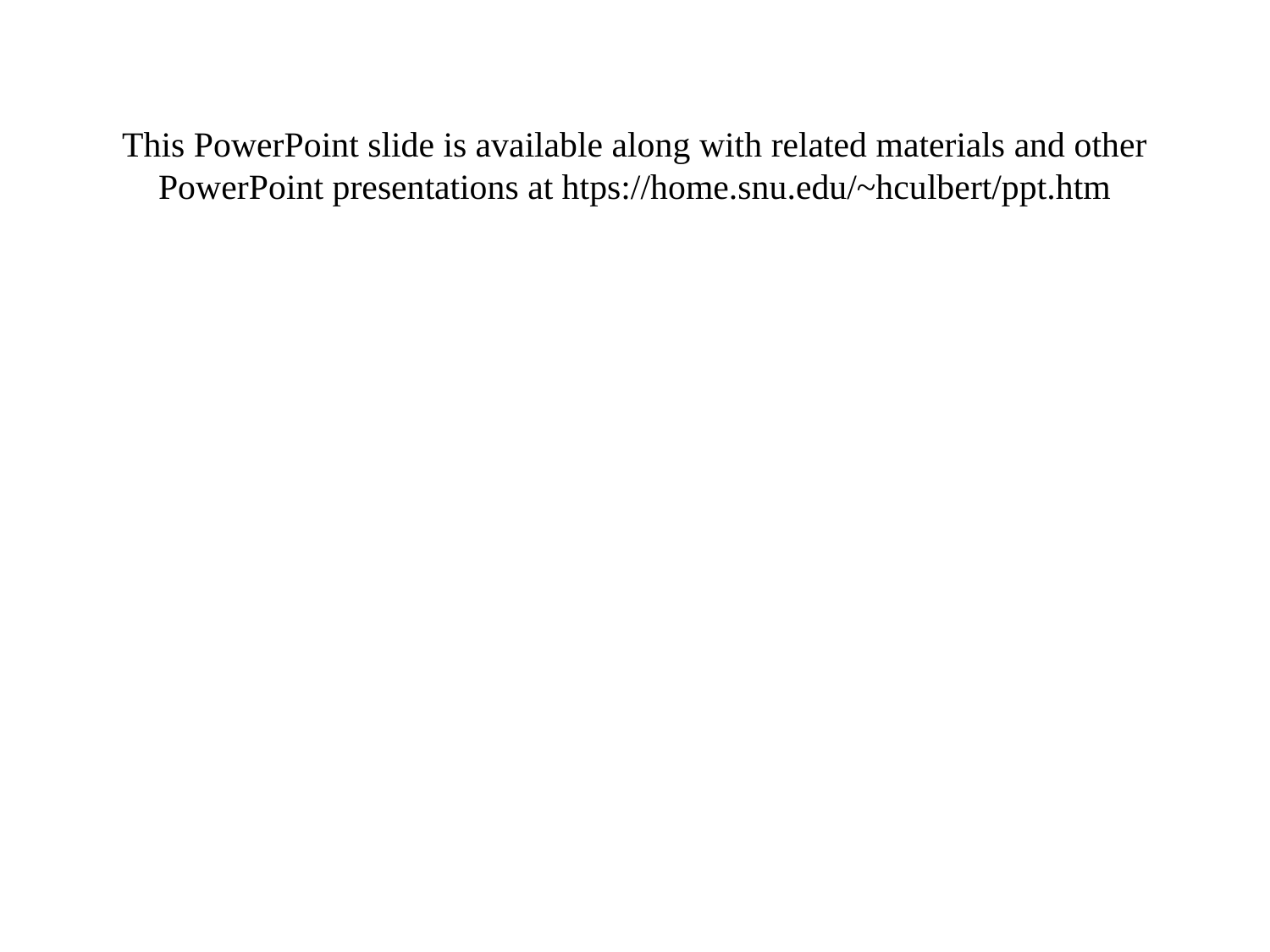

# This PowerPoint slide is available along with related materials and other PowerPoint presentations at htps://home.snu.edu/~hculbert/ppt.htm